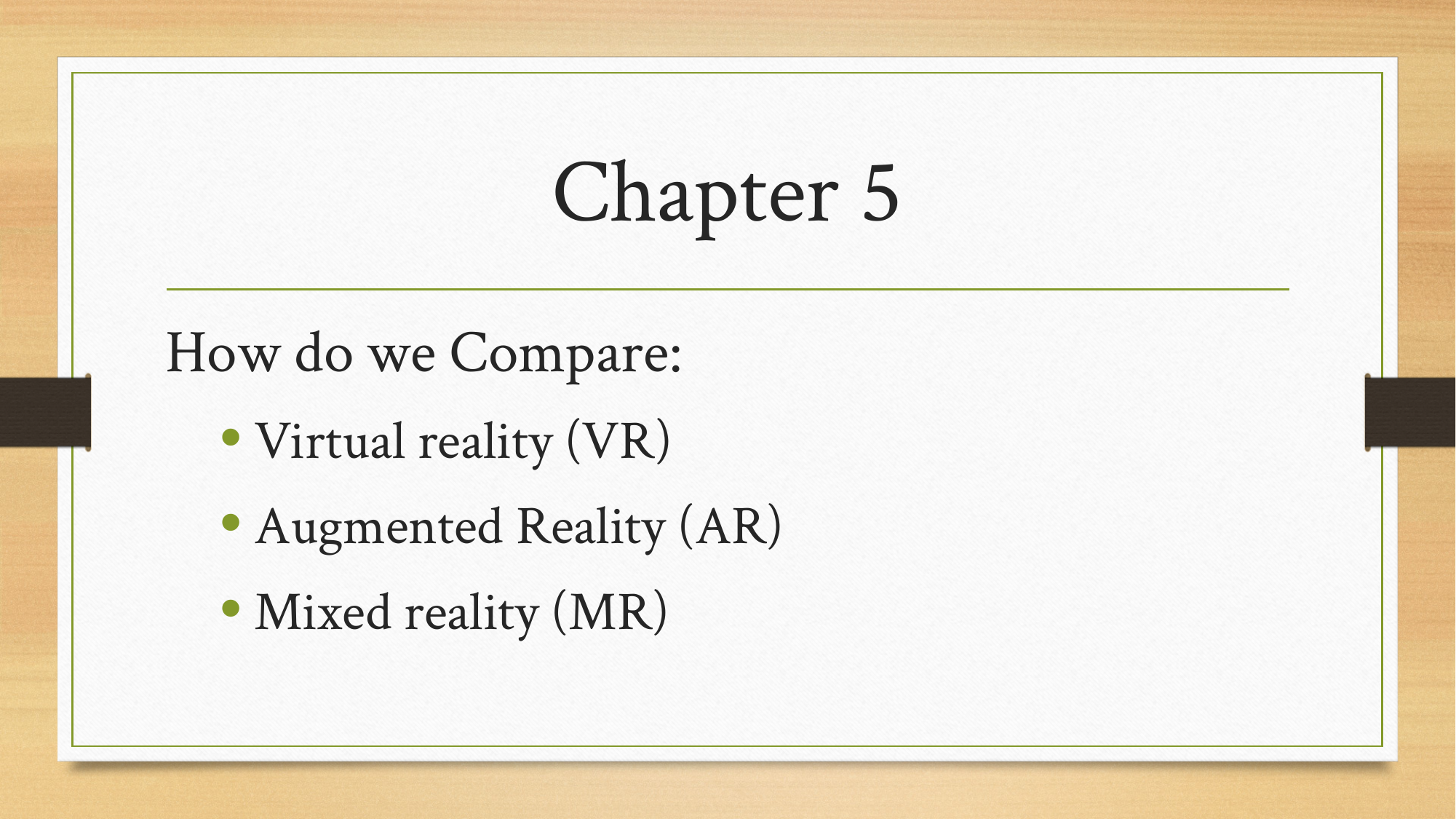

# Chapter 5
How do we Compare:
Virtual reality (VR)
Augmented Reality (AR)
Mixed reality (MR)